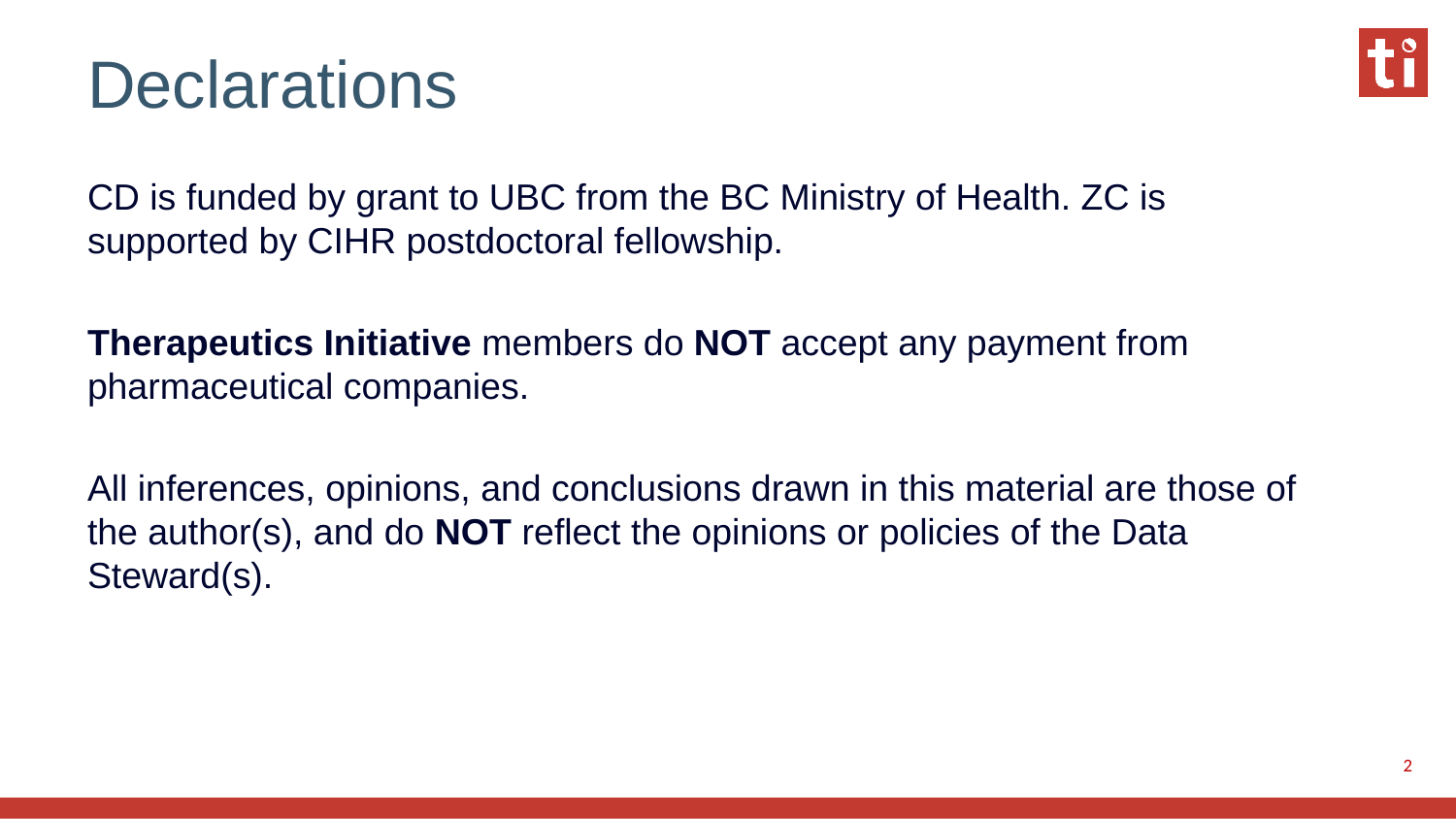

# Declarations
CD is funded by grant to UBC from the BC Ministry of Health. ZC is supported by CIHR postdoctoral fellowship.

Therapeutics Initiative members do NOT accept any payment from pharmaceutical companies.

All inferences, opinions, and conclusions drawn in this material are those of the author(s), and do NOT reflect the opinions or policies of the Data Steward(s).

2